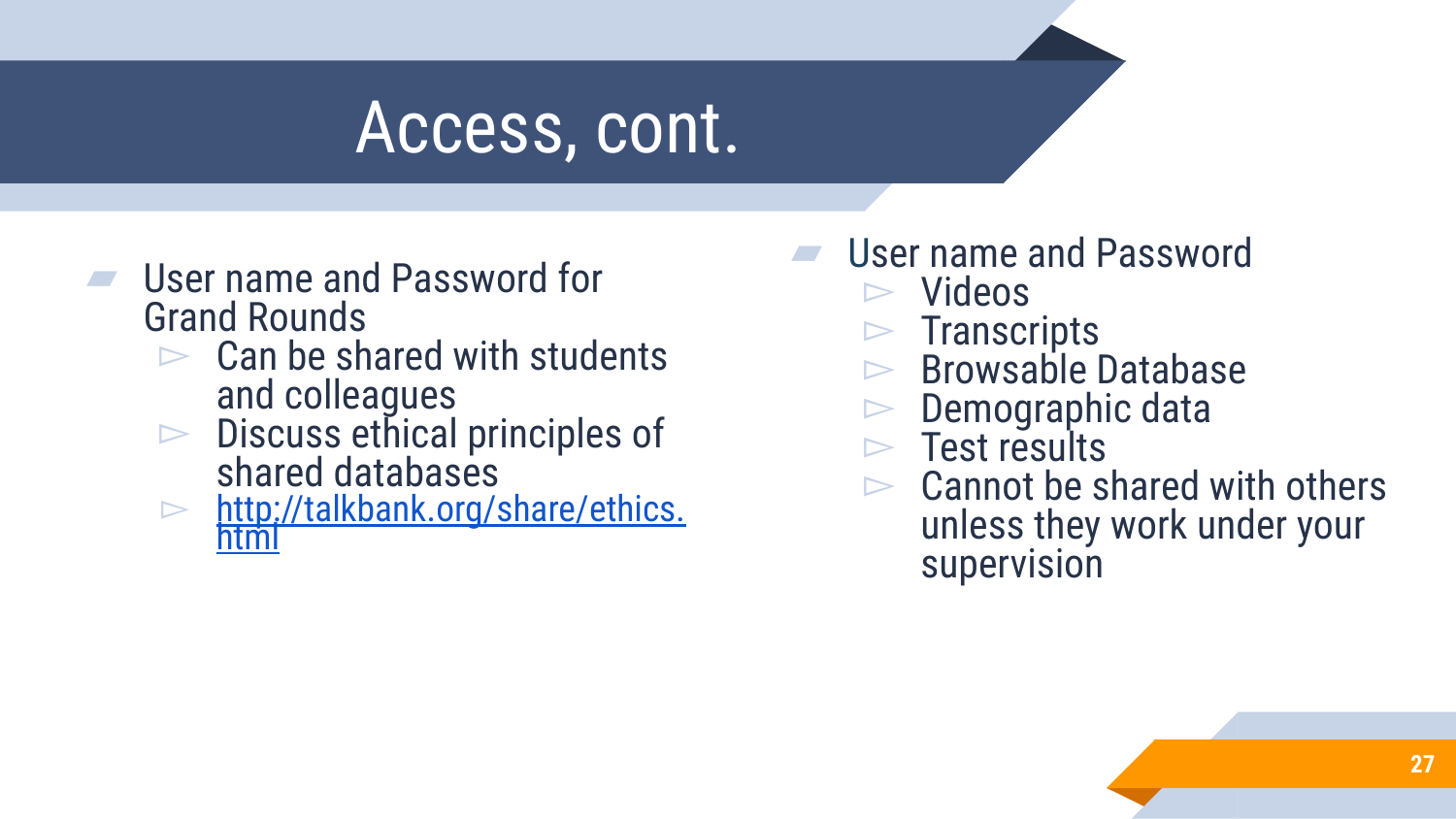

# Access, cont.
User name and Password
Videos
Transcripts
Browsable Database
Demographic data
Test results
Cannot be shared with others unless they work under your supervision

User name and Password for Grand Rounds
Can be shared with students and colleagues
Discuss ethical principles of shared databases
http://talkbank.org/share/ethics.html

27